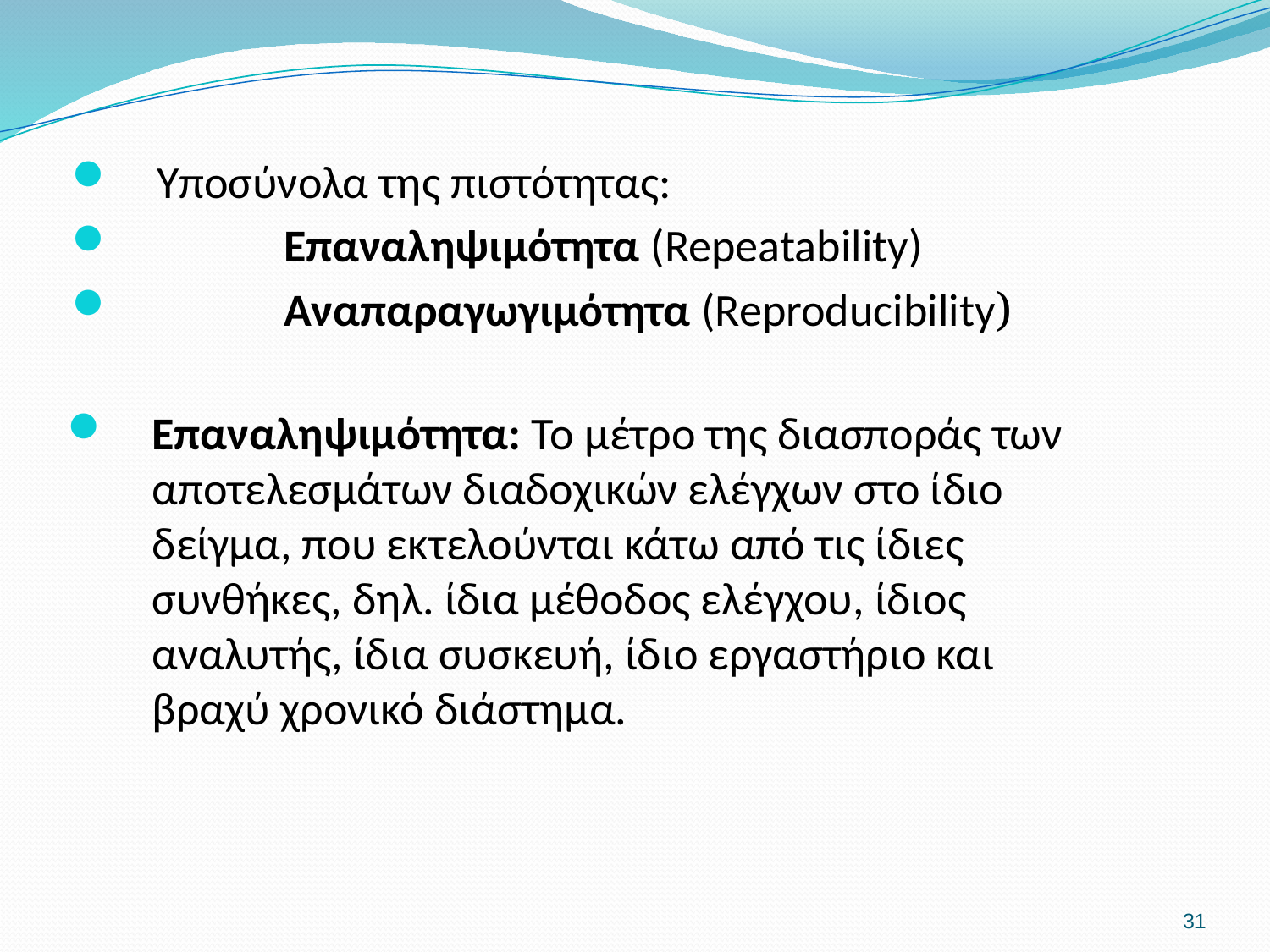

Υποσύνολα της πιστότητας:
	Επαναληψιμότητα (Repeatability)
	Αναπαραγωγιμότητα (Reproducibility)
Επαναληψιμότητα: Το μέτρο της διασποράς των αποτελεσμάτων διαδοχικών ελέγχων στο ίδιο δείγμα, που εκτελούνται κάτω από τις ίδιες συνθήκες, δηλ. ίδια μέθοδος ελέγχου, ίδιος αναλυτής, ίδια συσκευή, ίδιο εργαστήριο και βραχύ χρονικό διάστημα.
31